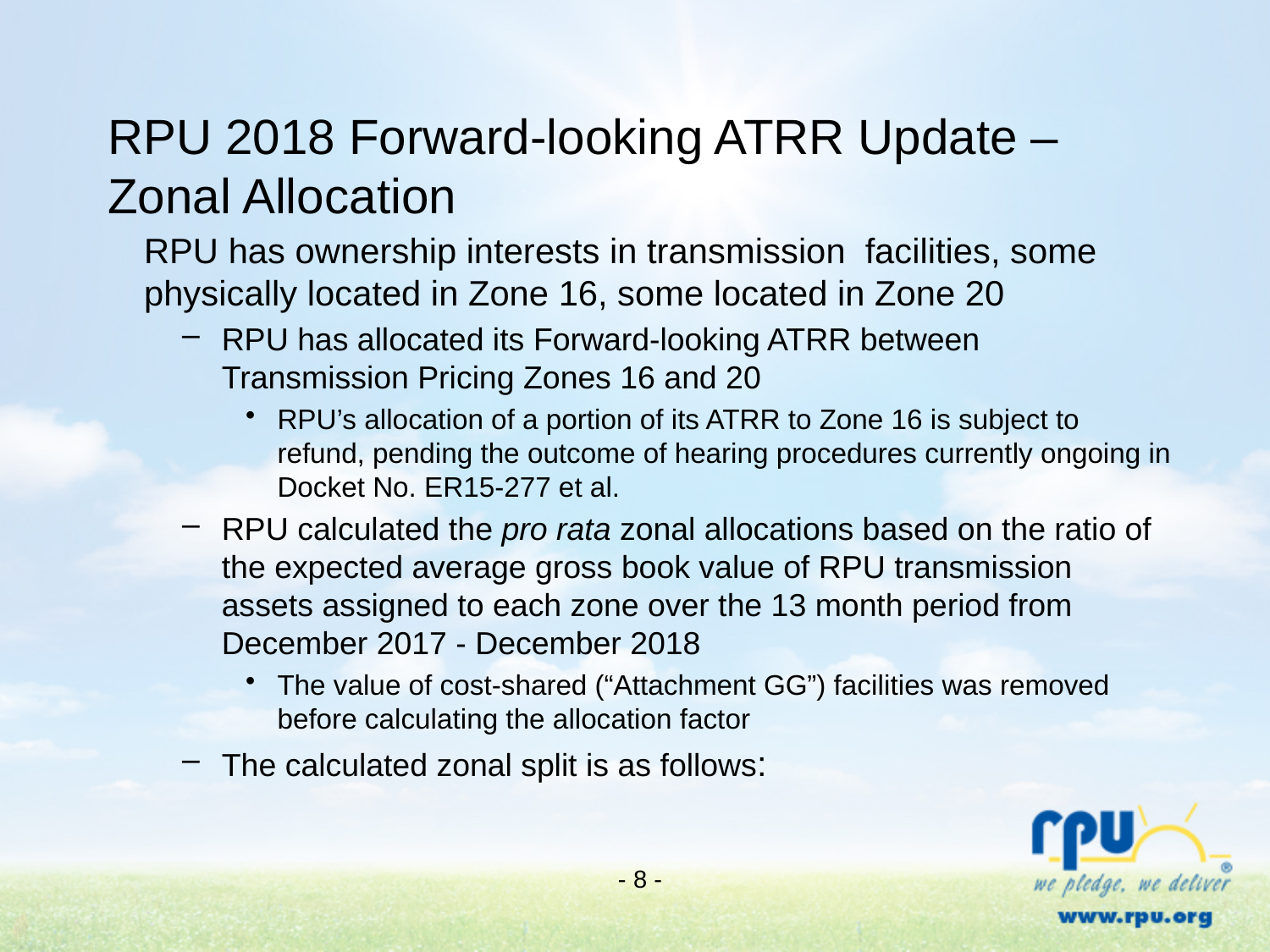

# RPU 2018 Forward-looking ATRR Update – Zonal Allocation
RPU has ownership interests in transmission  facilities, some physically located in Zone 16, some located in Zone 20
RPU has allocated its Forward-looking ATRR between Transmission Pricing Zones 16 and 20
RPU’s allocation of a portion of its ATRR to Zone 16 is subject to refund, pending the outcome of hearing procedures currently ongoing in Docket No. ER15-277 et al.
RPU calculated the pro rata zonal allocations based on the ratio of the expected average gross book value of RPU transmission assets assigned to each zone over the 13 month period from December 2017 - December 2018
The value of cost-shared (“Attachment GG”) facilities was removed before calculating the allocation factor
The calculated zonal split is as follows:
- 8 -